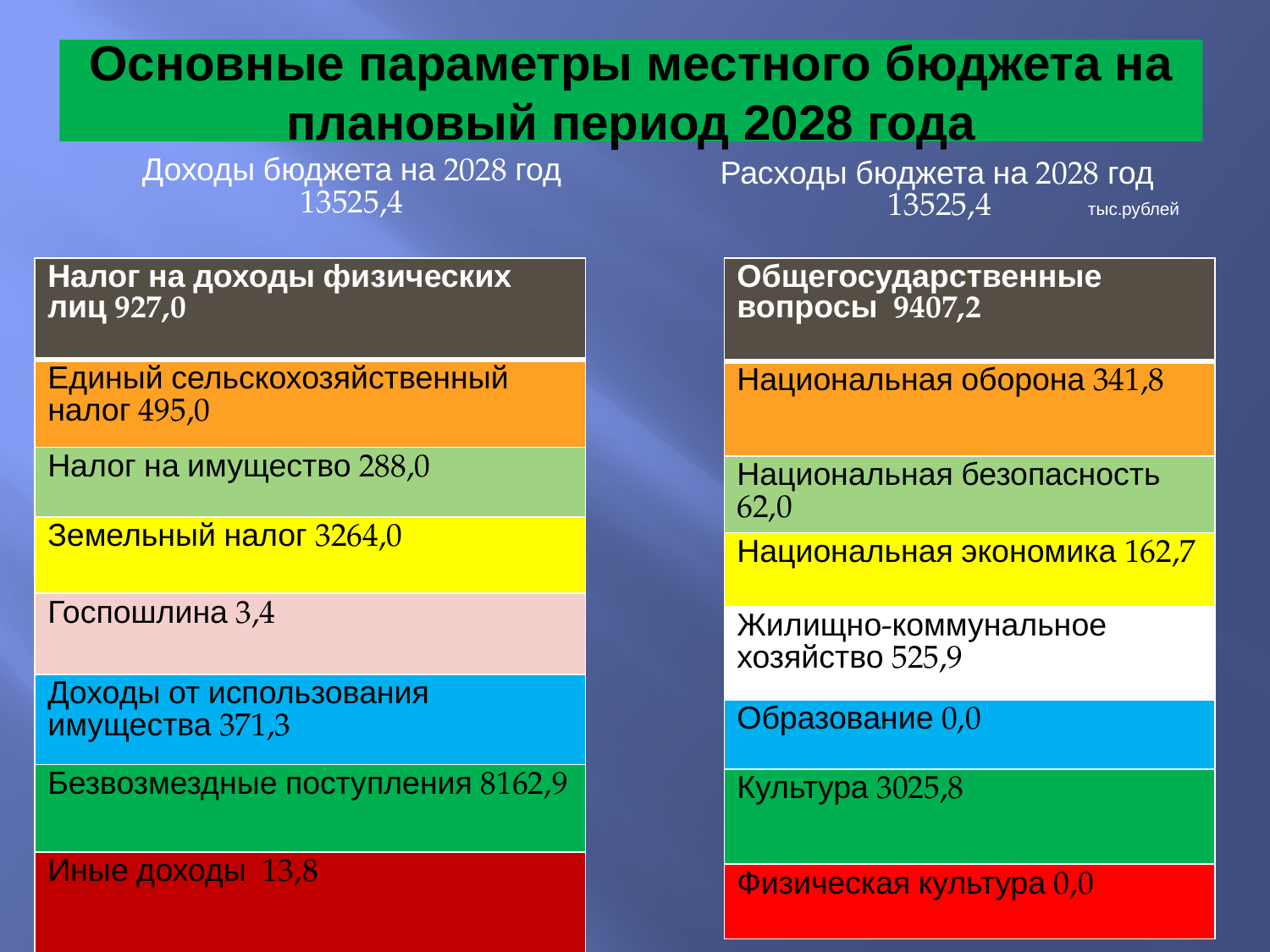

# Основные параметры местного бюджета на плановый период 2028 года
| Доходы бюджета на 2028 год 13525,4 |
| --- |
| Расходы бюджета на 2028 год 13525,4 тыс.рублей |
| --- |
| Общегосударственные вопросы 9407,2 |
| --- |
| Национальная оборона 341,8 |
| Национальная безопасность 62,0 |
| Национальная экономика 162,7 |
| Жилищно-коммунальное хозяйство 525,9 |
| Образование 0,0 |
| Культура 3025,8 |
| Физическая культура 0,0 |
| Налог на доходы физических лиц 927,0 |
| --- |
| Единый сельскохозяйственный налог 495,0 |
| Налог на имущество 288,0 |
| Земельный налог 3264,0 |
| Госпошлина 3,4 |
| Доходы от использования имущества 371,3 |
| Безвозмездные поступления 8162,9 |
| Иные доходы 13,8 |